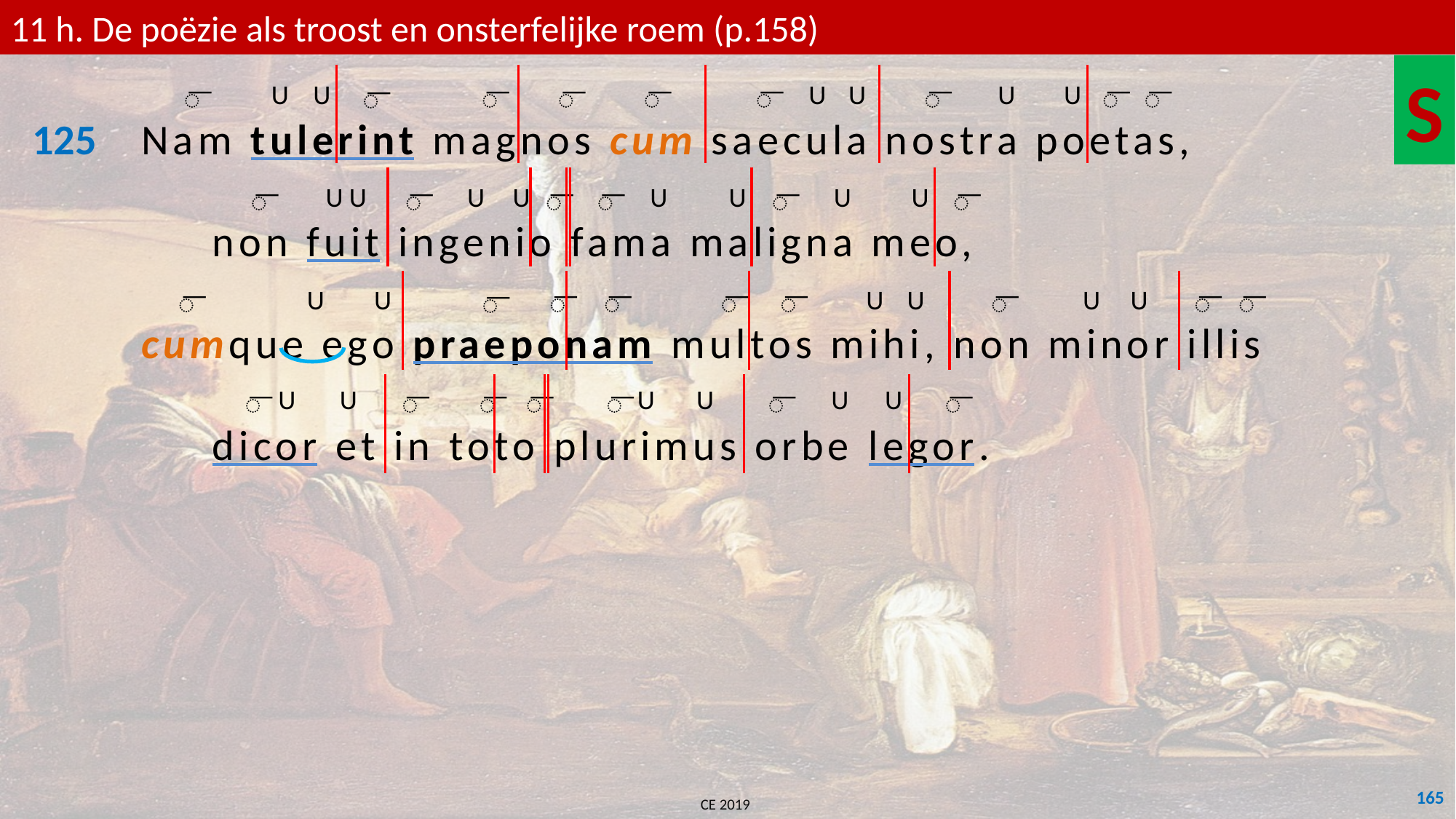

11 h. De poëzie als troost en onsterfelijke roem (p.158)
S
125	Nam tulerint magnos cum saecula nostra poetas,
	     non fuit ingenio fama maligna meo,
	cumque ego praeponam multos mihi, non minor illis
	     dicor et in toto plurimus orbe legor.
U
U
U
U
U
U
͞
͞
͞
͞
͞
͞
͞
͞
͞
U
U
U
U
U
U
U
U
͞
͞
͞
͞
͞
͞
U
U
U
U
U
U
͞
͞
͞
͞
͞
͞
͞
͞
͞

U
U
U
U
U
U
͞
͞
͞
͞
͞
͞
͞
165
CE 2019